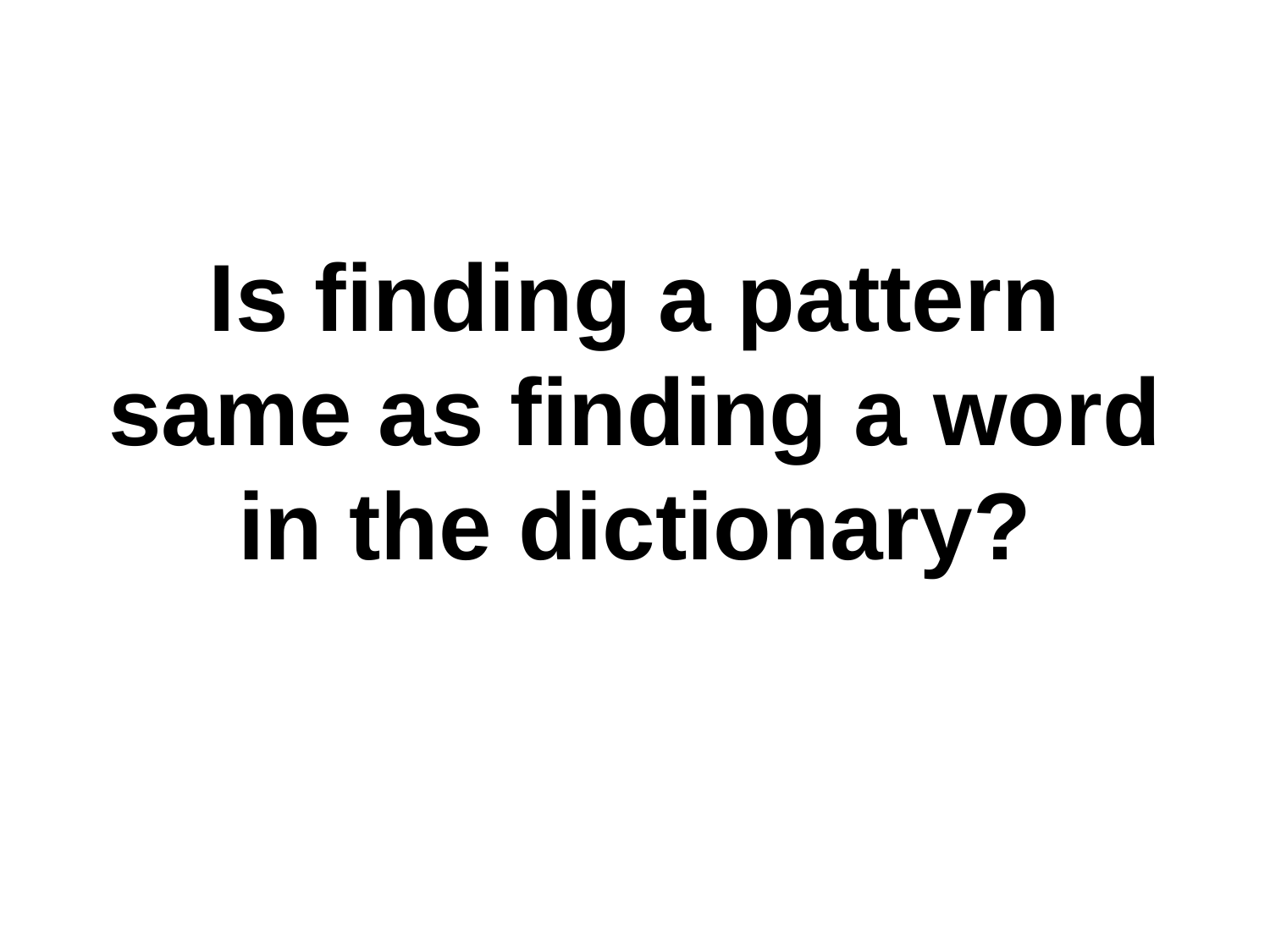

# Is finding a pattern same as finding a word in the dictionary?